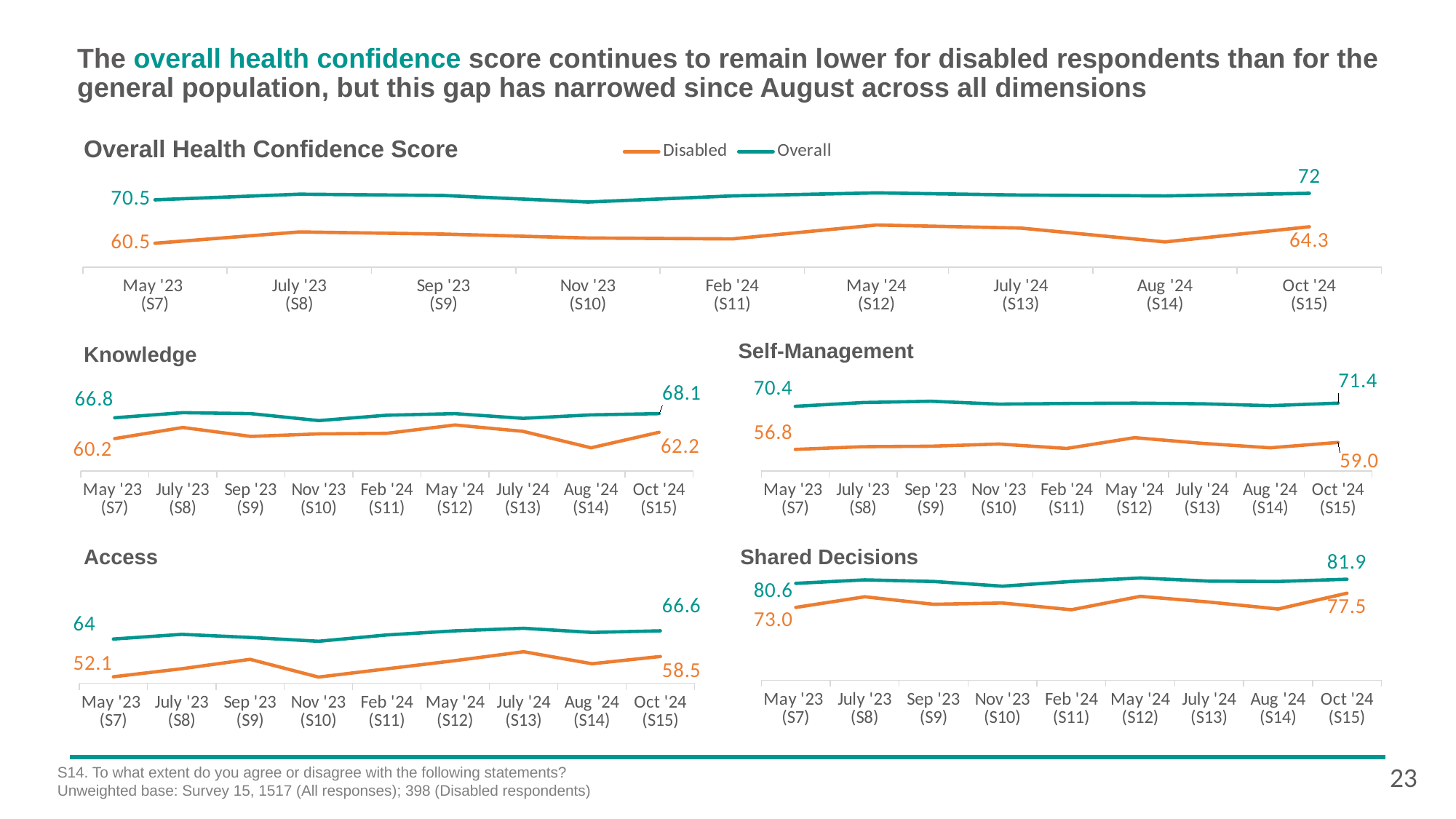

The overall health confidence score continues to remain lower for disabled respondents than for the general population, but this gap has narrowed since August across all dimensions
Overall Health Confidence Score

### Chart

| Category | Disabled | Overall |
|---|---|---|
| May '23
(S7) | 60.5 | 70.5 |
| July '23
(S8) | 63.1 | 71.8 |
| Sep '23
(S9) | 62.6 | 71.5 |
| Nov '23
(S10) | 61.7 | 70.0 |
| Feb '24
(S11) | 61.5 | 71.4 |
| May '24
(S12) | 64.7 | 72.1 |
| July '24
(S13) | 64.0 | 71.6 |
| Aug '24
(S14) | 60.8 | 71.4 |
| Oct '24
(S15) | 64.3 | 72.0 |

### Chart

| Category | Disabled | Overall |
|---|---|---|
| May '23
(S7) | 60.2 | 66.8 |
| July '23
(S8) | 63.714000000000006 | 68.4 |
| Sep '23
(S9) | 60.9 | 68.1 |
| Nov '23
(S10) | 61.7 | 65.9 |
| Feb '24
(S11) | 61.87745454545454 | 67.6 |
| May '24
(S12) | 64.5 | 68.1 |
| July '24
(S13) | 62.5 | 66.6 |
| Aug '24
(S14) | 57.3 | 67.7 |
| Oct '24
(S15) | 62.2 | 68.1 |

### Chart

| Category | Disabled | Overall |
|---|---|---|
| May '23
(S7) | 56.8 | 70.4 |
| July '23
(S8) | 57.660402684563756 | 71.6 |
| Sep '23
(S9) | 57.8 | 72.0 |
| Nov '23
(S10) | 58.5 | 71.1 |
| Feb '24
(S11) | 57.1028880866426 | 71.3 |
| May '24
(S12) | 60.5 | 71.4 |
| July '24
(S13) | 58.7 | 71.2 |
| Aug '24
(S14) | 57.3 | 70.6 |
| Oct '24 (S15) | 59.0 | 71.4 |
Self-Management
Knowledge

### Chart

| Category | Disabled | Overall |
|---|---|---|
| May '23
(S7) | 73.0 | 80.6 |
| July '23
(S8) | 76.36800000000001 | 81.7 |
| Sep '23
(S9) | 74.0 | 81.2 |
| Nov '23
(S10) | 74.4 | 79.7 |
| Feb '24
(S11) | 72.27065217391305 | 81.2 |
| May '24
(S12) | 76.5 | 82.3 |
| July '24
(S13) | 74.7 | 81.3 |
| Aug '24
(S14) | 72.5 | 81.2 |
| Oct '24
(S15) | 77.5 | 81.9 |

### Chart

| Category | Disabled | Overall |
|---|---|---|
| May '23
(S7) | 52.1 | 64.0 |
| July '23
(S8) | 54.63457627118645 | 65.5 |
| Sep '23
(S9) | 57.6 | 64.5 |
| Nov '23
(S10) | 52.0 | 63.3 |
| Feb '24
(S11) | 54.60220588235294 | 65.3 |
| May '24
(S12) | 57.2 | 66.6 |
| July '24
(S13) | 60.0 | 67.4 |
| Aug '24
(S14) | 56.2 | 66.1 |
| Oct '24
(S15) | 58.5 | 66.6 |
Access
Shared Decisions
23
S14. To what extent do you agree or disagree with the following statements?
Unweighted base: Survey 15, 1517 (All responses); 398 (Disabled respondents)